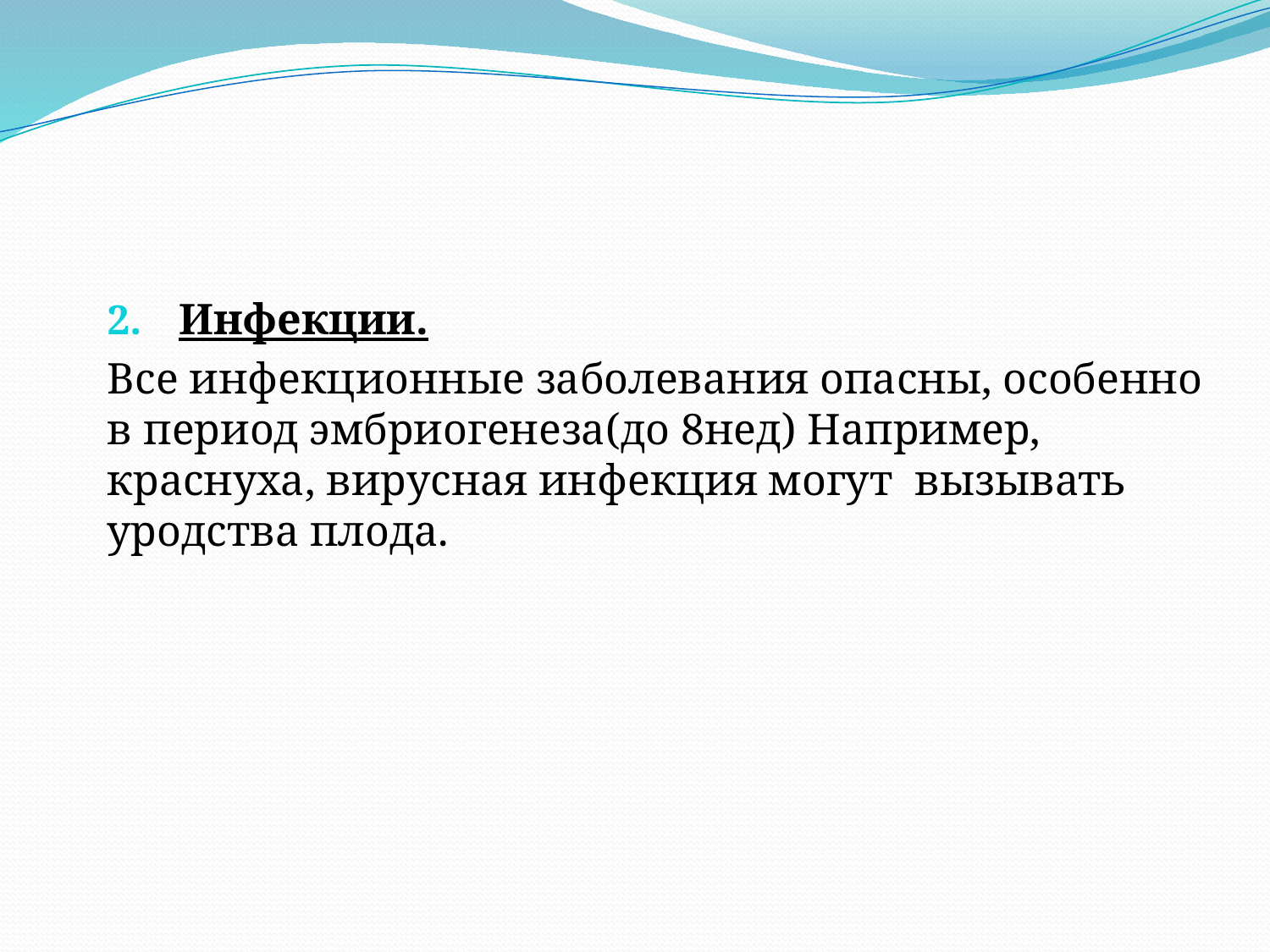

Инфекции.
Все инфекционные заболевания опасны, особенно в период эмбриогенеза(до 8нед) Например, краснуха, вирусная инфекция могут  вызывать уродства плода.